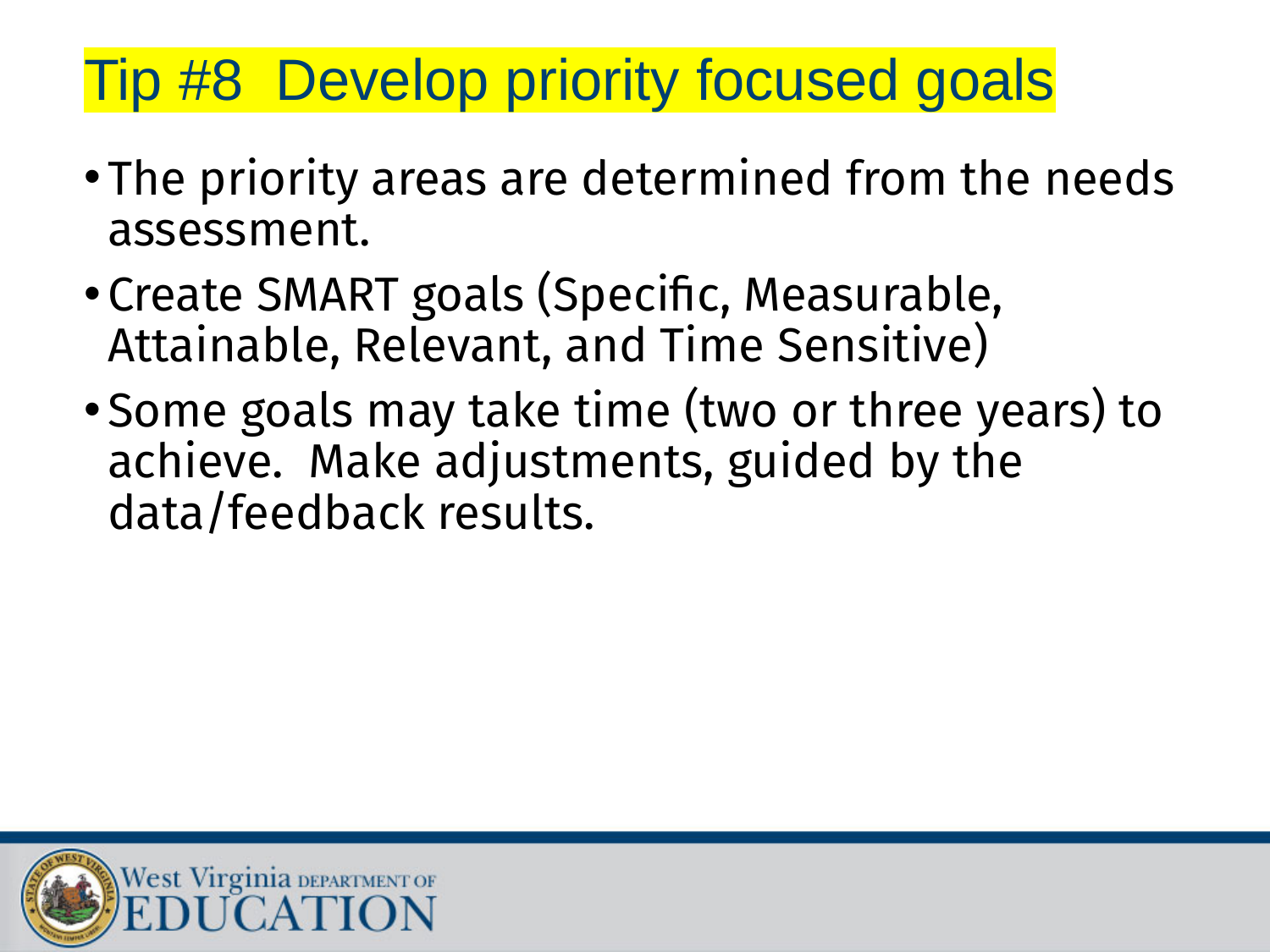

Tip #8  Develop priority focused goals
The priority areas are determined from the needs assessment.
Create SMART goals (Specific, Measurable, Attainable, Relevant, and Time Sensitive)
Some goals may take time (two or three years) to achieve.  Make adjustments, guided by the data/feedback results.